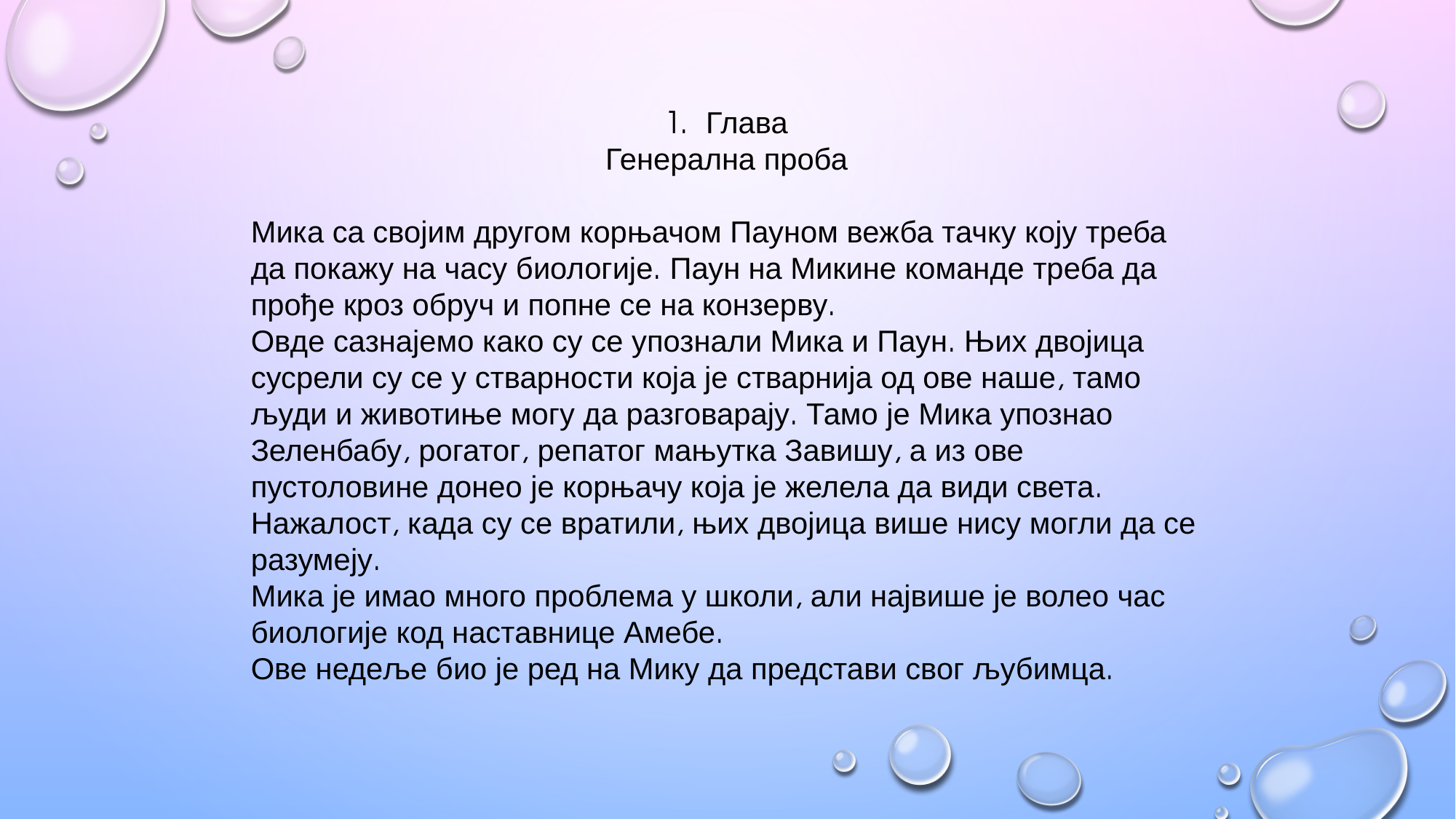

Глава
Генерална проба

Мика са својим другом корњачом Пауном вежба тачку коју треба да покажу на часу биологије. Паун на Микине команде треба да прође кроз обруч и попне се на конзерву.
Овде сазнајемо како су се упознали Мика и Паун. Њих двојица сусрели су се у стварности која је стварнија од ове наше, тамо људи и животиње могу да разговарају. Тамо је Мика упознао Зеленбабу, рогатог, репатог мањутка Завишу, а из ове пустоловине донео је корњачу која је желела да види света. Нажалост, када су се вратили, њих двојица више нису могли да се разумеју.
Мика је имао много проблема у школи, али највише је волео час биологије код наставнице Амебе.
Ове недеље био је ред на Мику да представи свог љубимца.